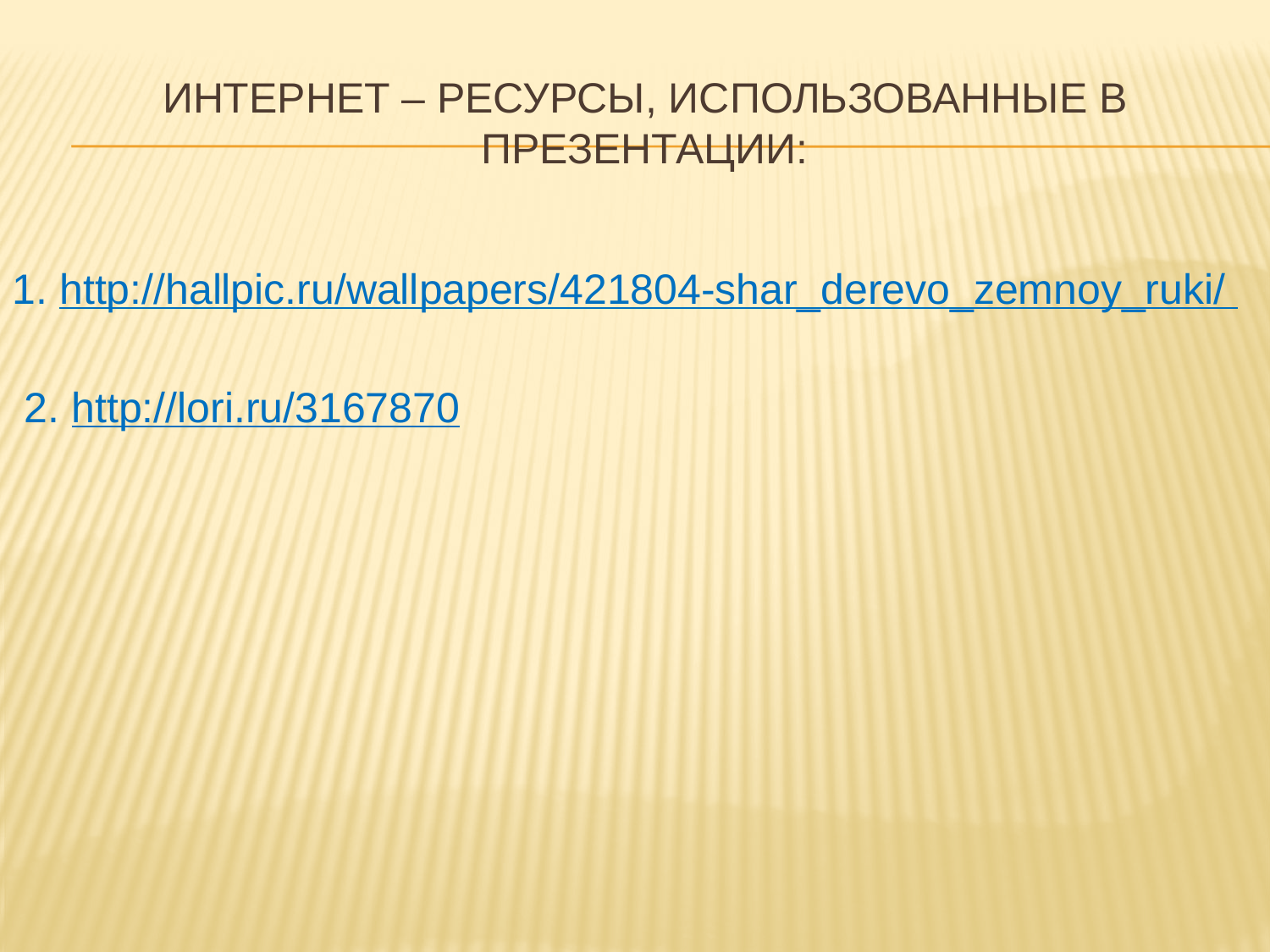

# Интернет – ресурсы, использованные в презентации:

1. http://hallpic.ru/wallpapers/421804-shar_derevo_zemnoy_ruki/

 2. http://lori.ru/3167870